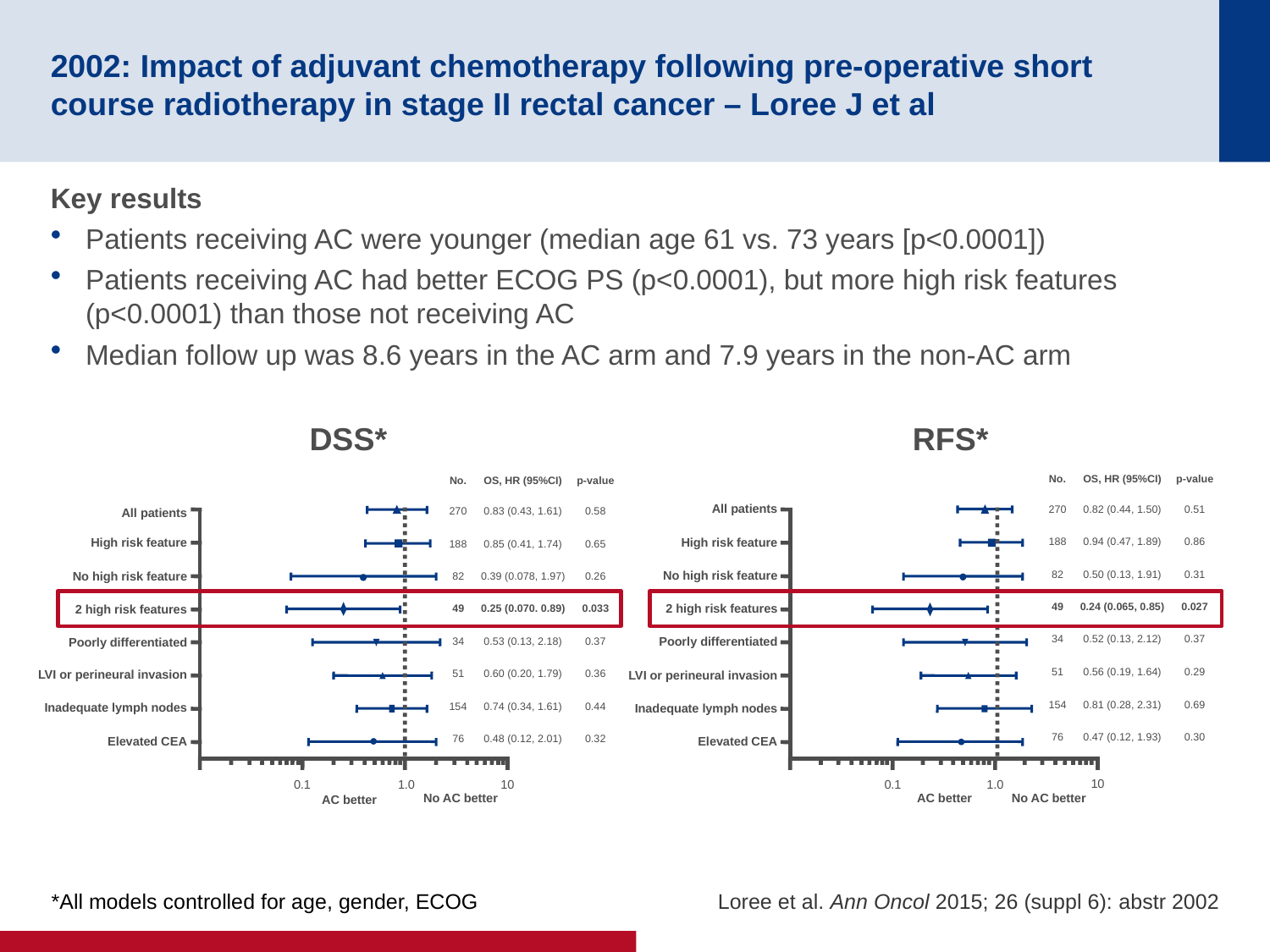

# 2002: Impact of adjuvant chemotherapy following pre-operative short course radiotherapy in stage II rectal cancer – Loree J et al
Key results
Patients receiving AC were younger (median age 61 vs. 73 years [p<0.0001])
Patients receiving AC had better ECOG PS (p<0.0001), but more high risk features (p<0.0001) than those not receiving AC
Median follow up was 8.6 years in the AC arm and 7.9 years in the non-AC arm
DSS*
RFS*
| No. | OS, HR (95%CI) | p-value |
| --- | --- | --- |
| 270 | 0.82 (0.44, 1.50) | 0.51 |
| 188 | 0.94 (0.47, 1.89) | 0.86 |
| 82 | 0.50 (0.13, 1.91) | 0.31 |
| 49 | 0.24 (0.065, 0.85) | 0.027 |
| 34 | 0.52 (0.13, 2.12) | 0.37 |
| 51 | 0.56 (0.19, 1.64) | 0.29 |
| 154 | 0.81 (0.28, 2.31) | 0.69 |
| 76 | 0.47 (0.12, 1.93) | 0.30 |
| No. | OS, HR (95%CI) | p-value |
| --- | --- | --- |
| 270 | 0.83 (0.43, 1.61) | 0.58 |
| 188 | 0.85 (0.41, 1.74) | 0.65 |
| 82 | 0.39 (0.078, 1.97) | 0.26 |
| 49 | 0.25 (0.070. 0.89) | 0.033 |
| 34 | 0.53 (0.13, 2.18) | 0.37 |
| 51 | 0.60 (0.20, 1.79) | 0.36 |
| 154 | 0.74 (0.34, 1.61) | 0.44 |
| 76 | 0.48 (0.12, 2.01) | 0.32 |
All patients

All patients

High risk feature
High risk feature

No high risk feature
No high risk feature

2 high risk features
2 high risk features

Poorly differentiated
Poorly differentiated

LVI or perineural invasion
LVI or perineural invasion

Inadequate lymph nodes
Inadequate lymph nodes

Elevated CEA
Elevated CEA

10
1.0
0.1
10
1.0
0.1
No AC better
AC better
No AC better
AC better
Loree et al. Ann Oncol 2015; 26 (suppl 6): abstr 2002
*All models controlled for age, gender, ECOG